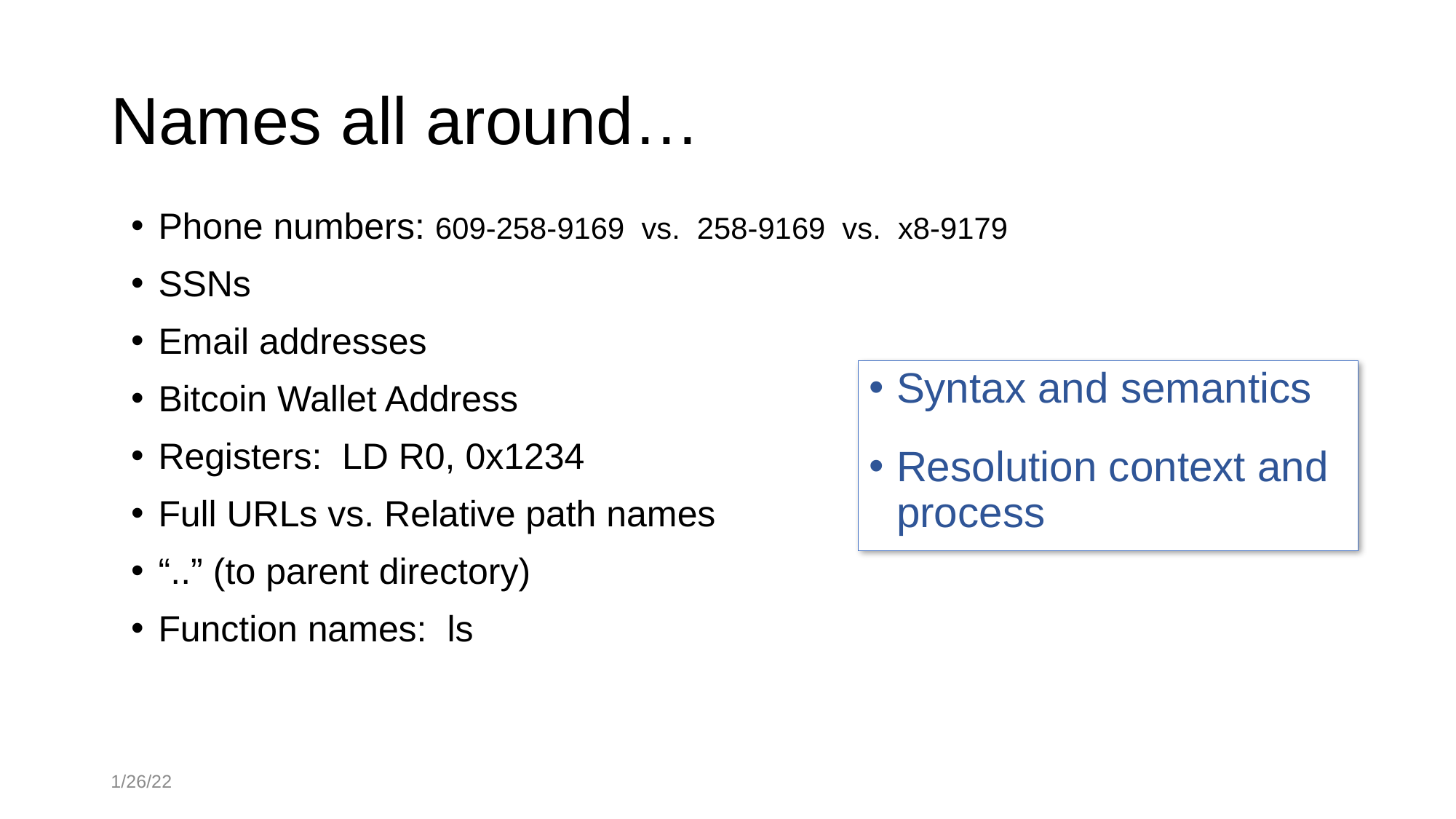

# Names all around…
Phone numbers: 609-258-9169  vs.  258-9169  vs.  x8-9179
SSNs
Email addresses
Bitcoin Wallet Address
Registers:  LD R0, 0x1234
Full URLs vs. Relative path names
“..” (to parent directory)
Function names:  ls

Syntax and semantics
Resolution context and process
1/26/22